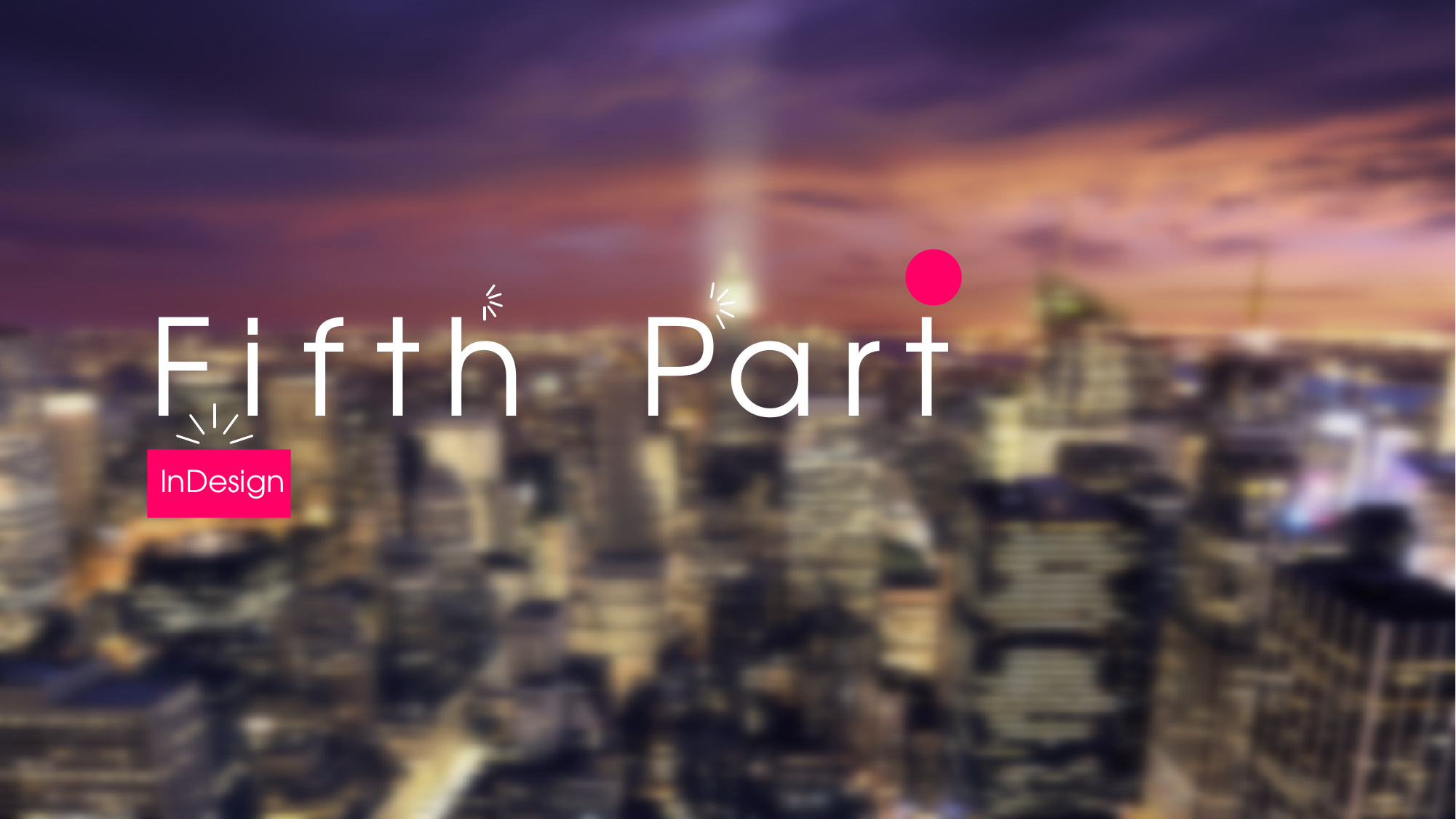

F
i
f
t
h
P
a
r
t

InDesign